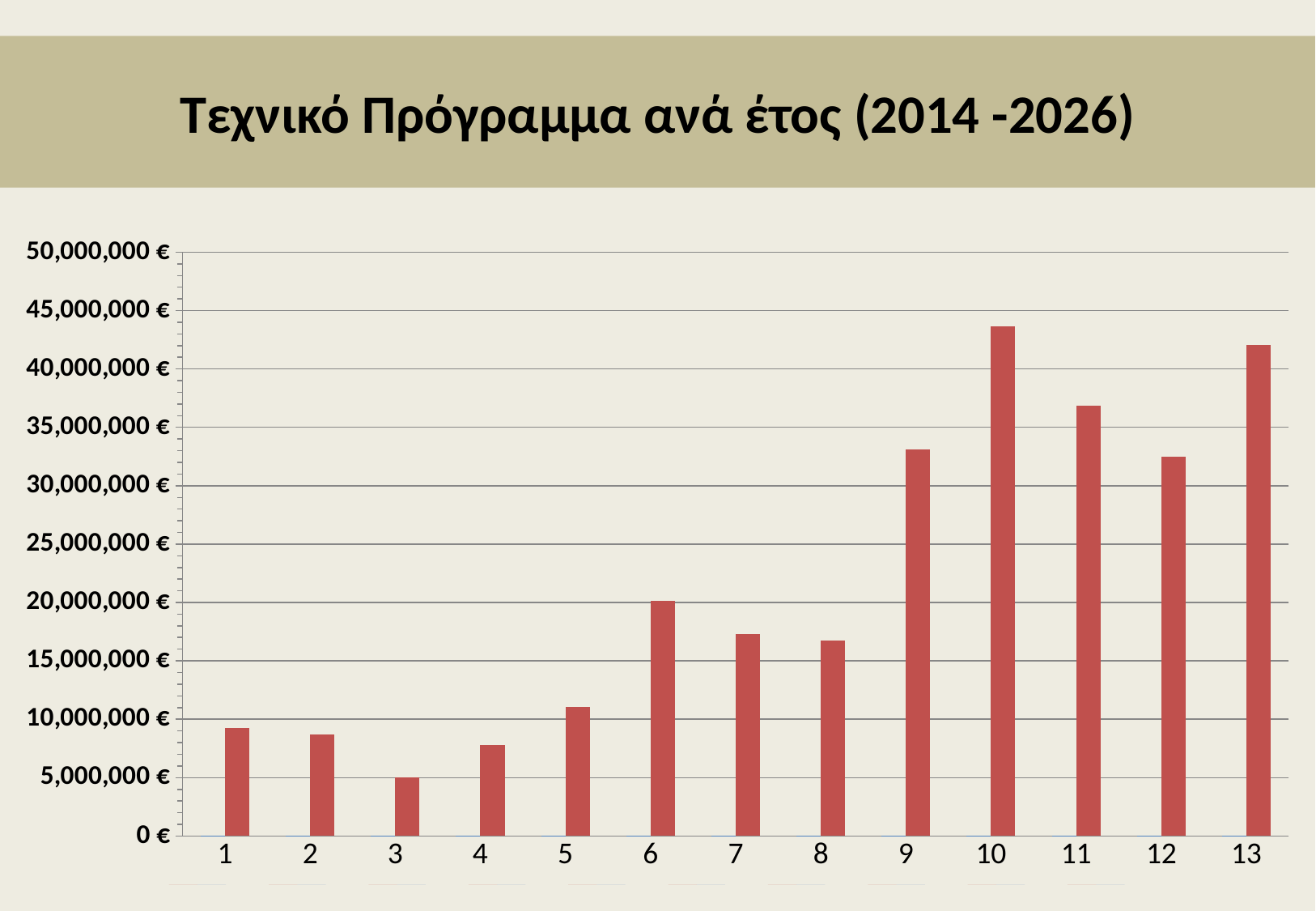

Τεχνικό Πρόγραμμα ανά έτος (2014 -2026)

### Chart

| Category | Τεχνικό Πρόγραμμα | Προϋπολογισμός |
|---|---|---|
| 2014 | 0.0 | 0.0 |
| 2015 | 0.0 | 0.0 |
| 2016 | 0.0 | 0.0 |
| 2017 | 0.0 | 0.0 |
| 2018 | 0.0 | 0.0 |
| 2019 | 0.0 | 0.0 |
| 2020 | 0.0 | 0.0 |
| 2021 | 0.0 | 0.0 |
| 2022 | 0.0 | 0.0 |
| 2023 | 0.0 | 0.0 |

### Chart

| Category |  |  €  |
|---|---|---|
| 1 | 2014.0 | 9250000.0 |
| 2 | 2015.0 | 8700000.0 |
| 3 | 2016.0 | 5000000.0 |
| 4 | 2017.0 | 7810000.0 |
| 5 | 2018.0 | 11050000.0 |
| 6 | 2019.0 | 20160000.0 |
| 7 | 2020.0 | 17290000.0 |
| 8 | 2021.0 | 16740000.0 |
| 9 | 2022.0 | 33080000.0 |
| 10 | 2023.0 | 43650000.0 |
| 11 | 2024.0 | 36829192.0 |
| 12 | 2025.0 | 32459797.0 |
| 13 | 2026.0 | 42020678.0 |